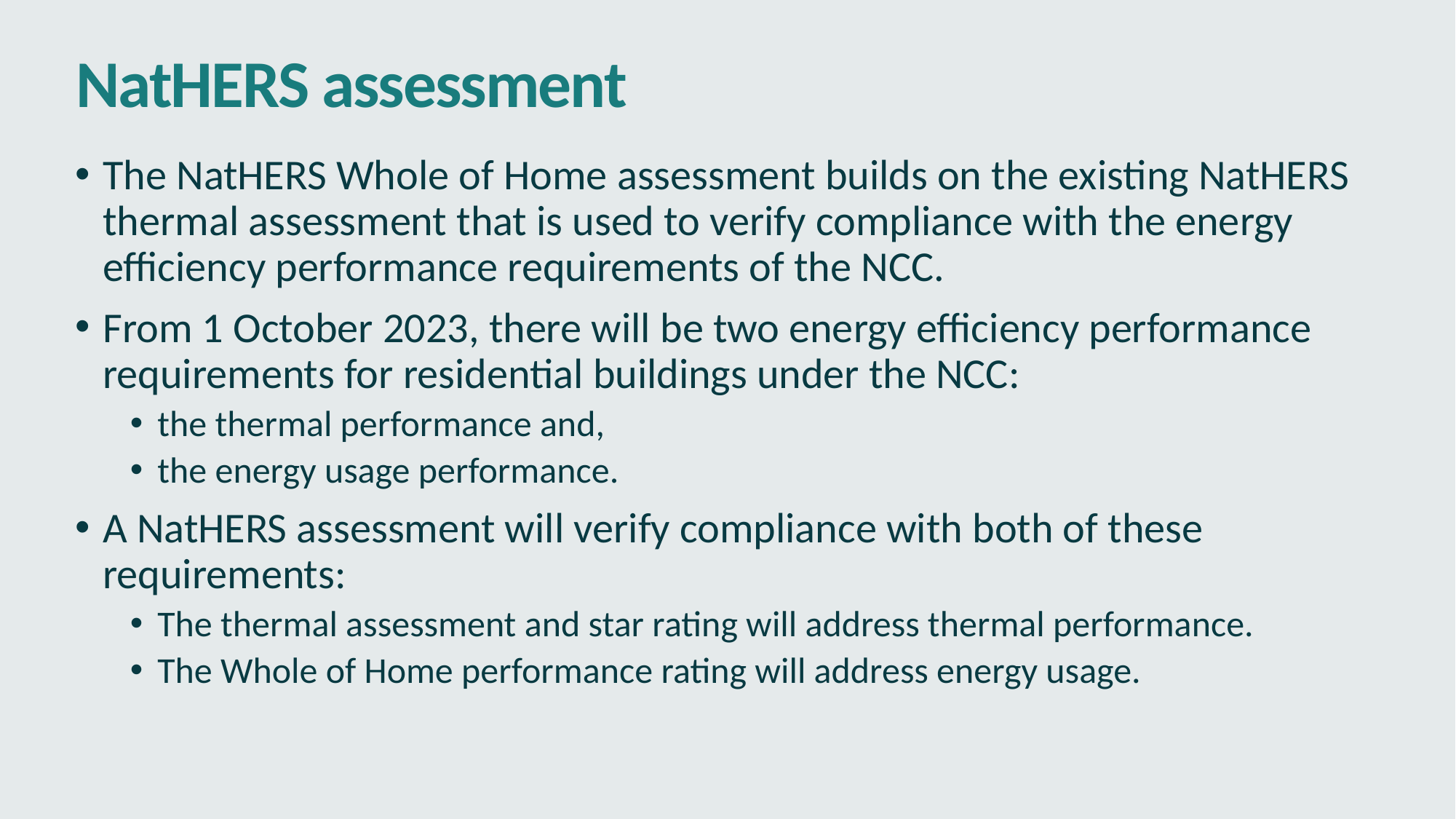

# NatHERS assessment
The NatHERS Whole of Home assessment builds on the existing NatHERS thermal assessment that is used to verify compliance with the energy efficiency performance requirements of the NCC.
From 1 October 2023, there will be two energy efficiency performance requirements for residential buildings under the NCC:
the thermal performance and,
the energy usage performance.
A NatHERS assessment will verify compliance with both of these requirements:
The thermal assessment and star rating will address thermal performance.
The Whole of Home performance rating will address energy usage.